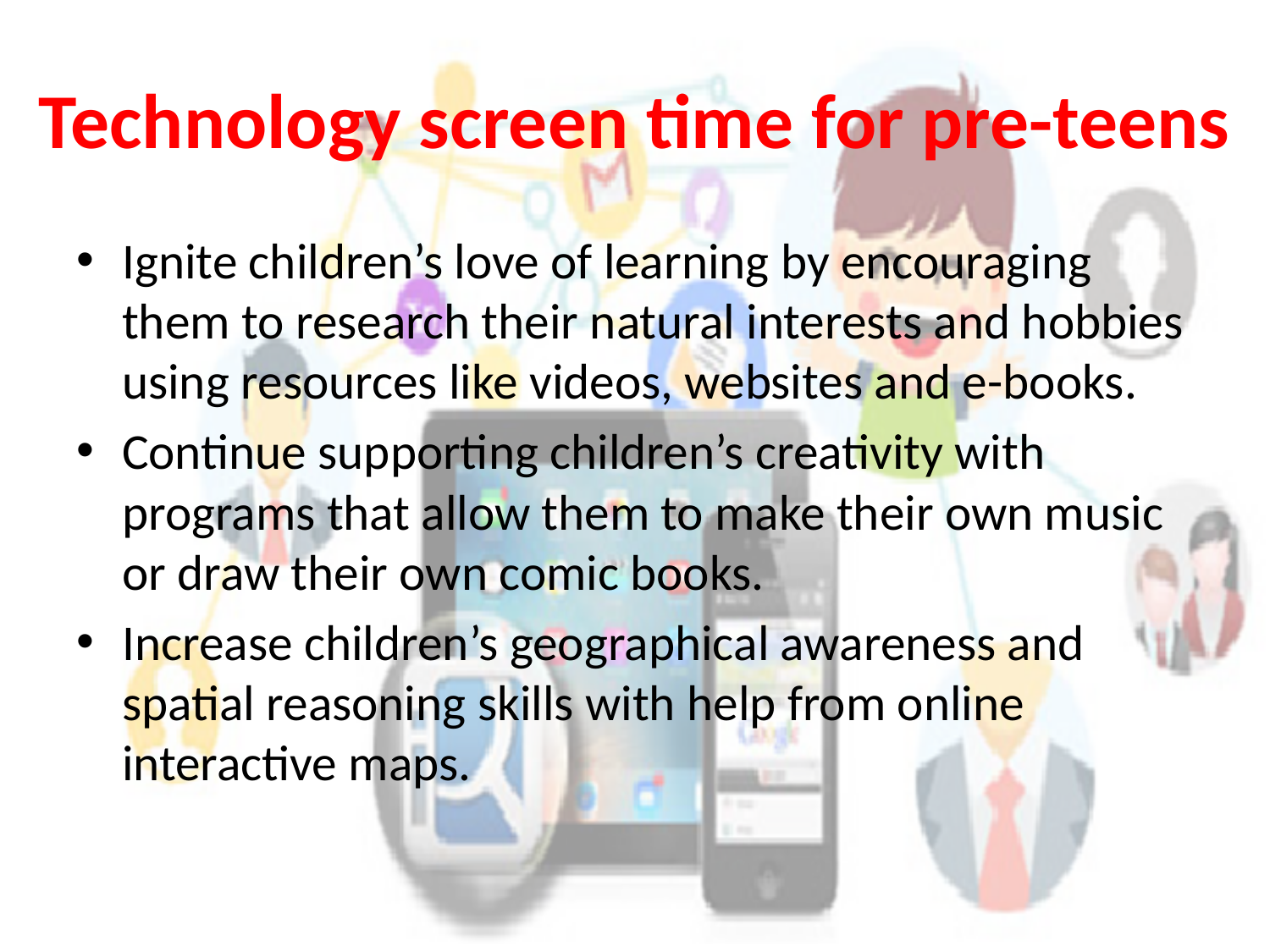

# Technology screen time for pre-teens
Ignite children’s love of learning by encouraging them to research their natural interests and hobbies using resources like videos, websites and e-books.
Continue supporting children’s creativity with programs that allow them to make their own music or draw their own comic books.
Increase children’s geographical awareness and spatial reasoning skills with help from online interactive maps.